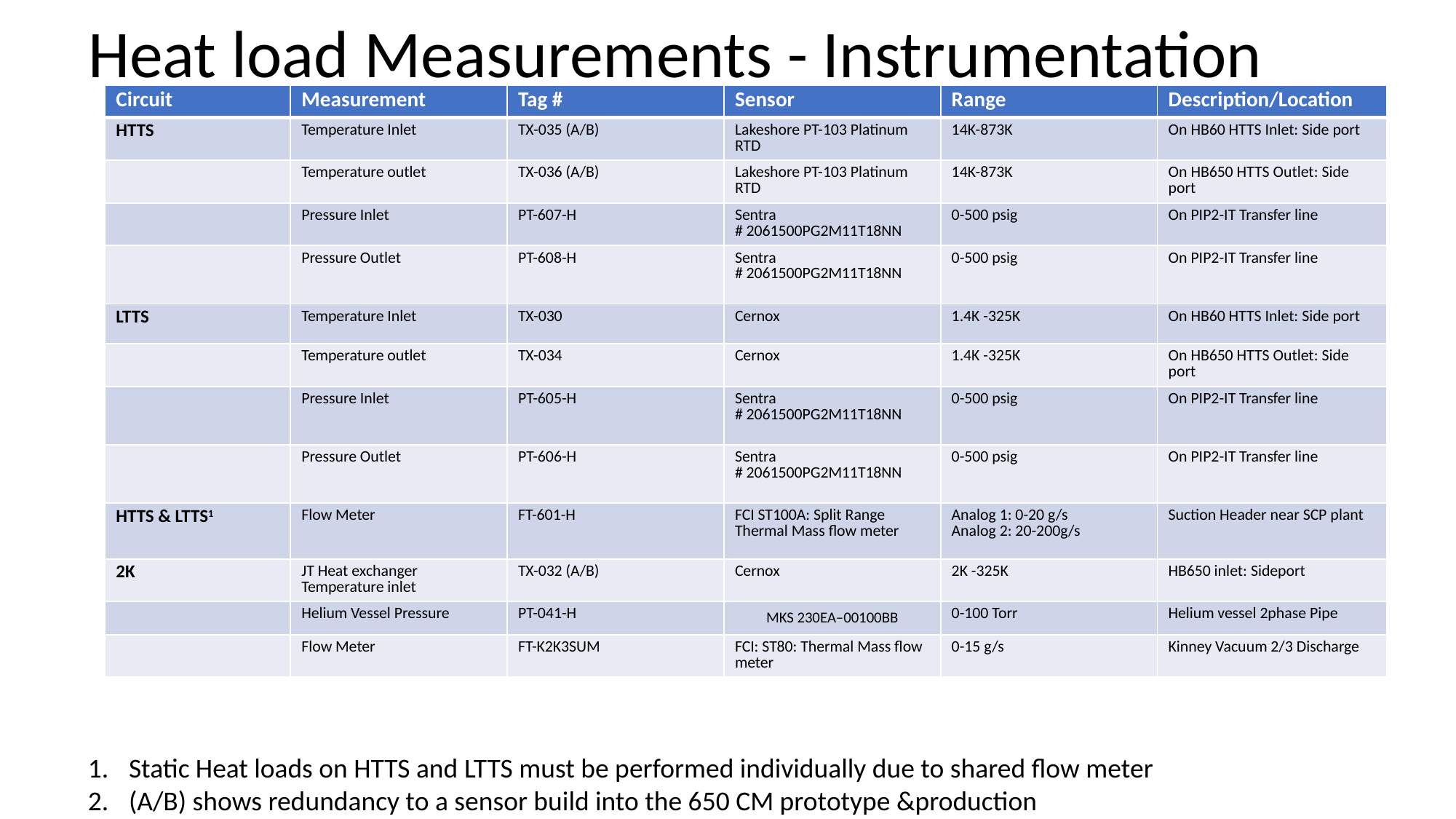

# Heat load Measurements - Instrumentation
| Circuit | Measurement | Tag # | Sensor | Range | Description/Location |
| --- | --- | --- | --- | --- | --- |
| HTTS | Temperature Inlet | TX-035 (A/B) | Lakeshore PT-103 Platinum RTD | 14K-873K | On HB60 HTTS Inlet: Side port |
|  | Temperature outlet | TX-036 (A/B) | Lakeshore PT-103 Platinum RTD | 14K-873K | On HB650 HTTS Outlet: Side port |
|  | Pressure Inlet | PT-607-H | Sentra # 2061500PG2M11T18NN | 0-500 psig | On PIP2-IT Transfer line |
|  | Pressure Outlet | PT-608-H | Sentra # 2061500PG2M11T18NN | 0-500 psig | On PIP2-IT Transfer line |
| LTTS | Temperature Inlet | TX-030 | Cernox | 1.4K -325K | On HB60 HTTS Inlet: Side port |
|  | Temperature outlet | TX-034 | Cernox | 1.4K -325K | On HB650 HTTS Outlet: Side port |
|  | Pressure Inlet | PT-605-H | Sentra # 2061500PG2M11T18NN | 0-500 psig | On PIP2-IT Transfer line |
|  | Pressure Outlet | PT-606-H | Sentra # 2061500PG2M11T18NN | 0-500 psig | On PIP2-IT Transfer line |
| HTTS & LTTS1 | Flow Meter | FT-601-H | FCI ST100A: Split Range Thermal Mass flow meter | Analog 1: 0-20 g/s Analog 2: 20-200g/s | Suction Header near SCP plant |
| 2K | JT Heat exchanger  Temperature inlet | TX-032 (A/B) | Cernox | 2K -325K | HB650 inlet: Sideport |
|  | Helium Vessel Pressure | PT-041-H | MKS 230EA–00100BB | 0-100 Torr | Helium vessel 2phase Pipe |
|  | Flow Meter | FT-K2K3SUM | FCI: ST80: Thermal Mass flow meter | 0-15 g/s | Kinney Vacuum 2/3 Discharge |
Static Heat loads on HTTS and LTTS must be performed individually due to shared flow meter
(A/B) shows redundancy to a sensor build into the 650 CM prototype &production